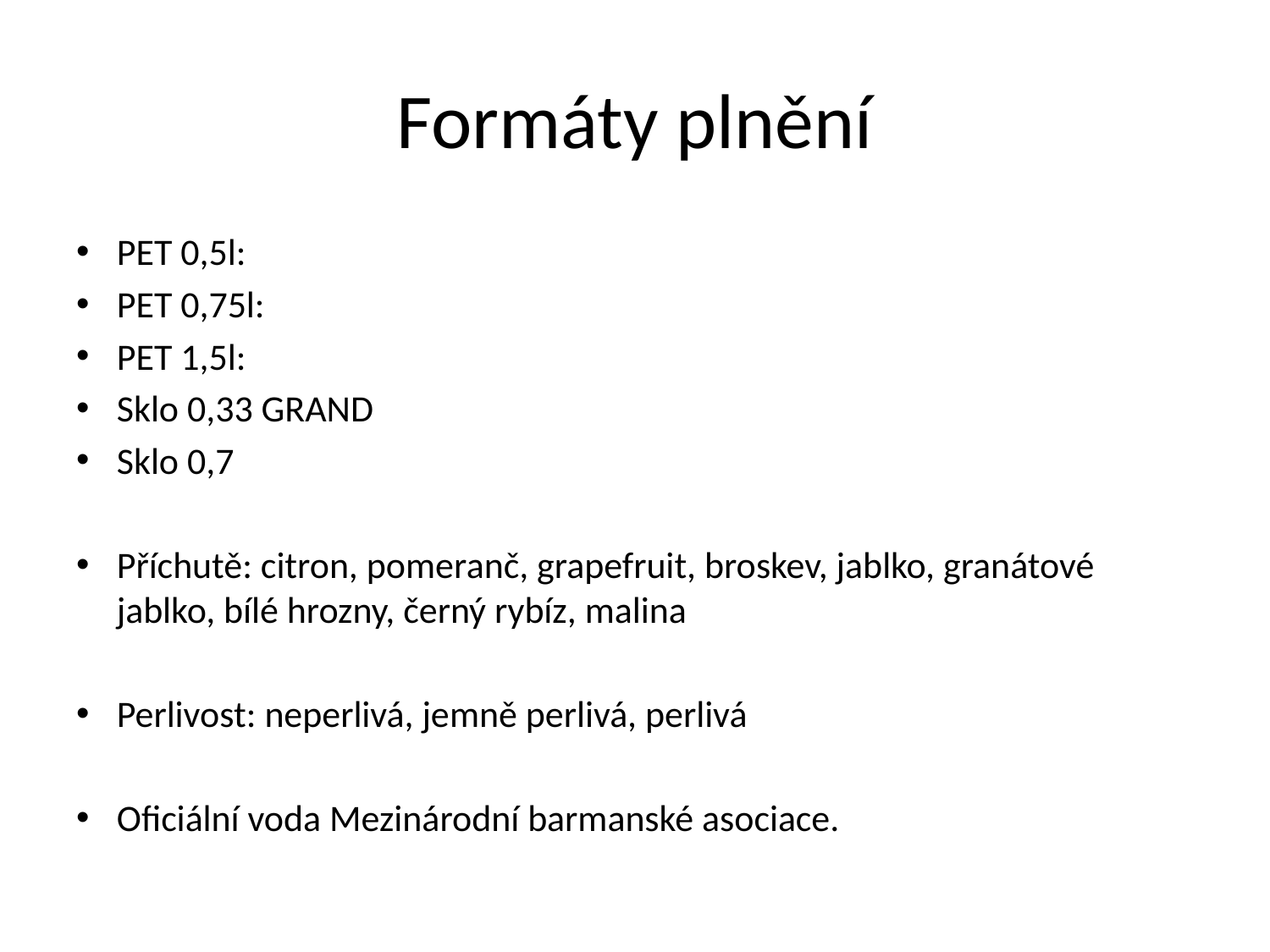

# Formáty plnění
PET 0,5l:
PET 0,75l:
PET 1,5l:
Sklo 0,33 GRAND
Sklo 0,7

Příchutě: citron, pomeranč, grapefruit, broskev, jablko, granátové jablko, bílé hrozny, černý rybíz, malina

Perlivost: neperlivá, jemně perlivá, perlivá

Oficiální voda Mezinárodní barmanské asociace.